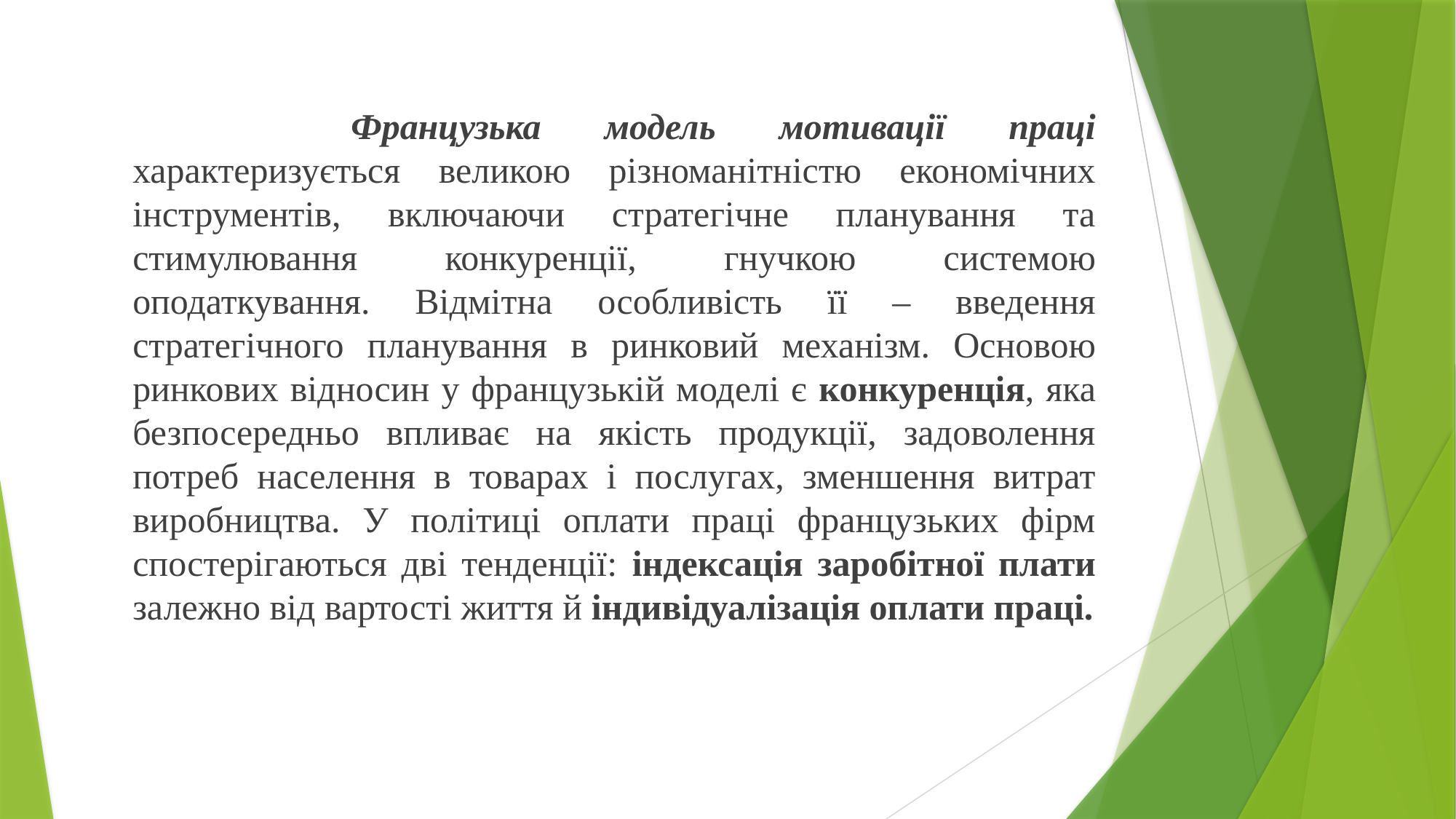

Французька модель мотивації праці характеризується великою різноманітністю економічних інструментів, включаючи стратегічне планування та стимулювання конкуренції, гнучкою системою оподаткування. Відмітна особливість її – введення стратегічного планування в ринковий механізм. Основою ринкових відносин у французькій моделі є конкуренція, яка безпосередньо впливає на якість продукції, задоволення потреб населення в товарах і послугах, зменшення витрат виробництва. У політиці оплати праці французьких фірм спостерігаються дві тенденції: індексація заробітної плати залежно від вартості життя й індивідуалізація оплати праці.